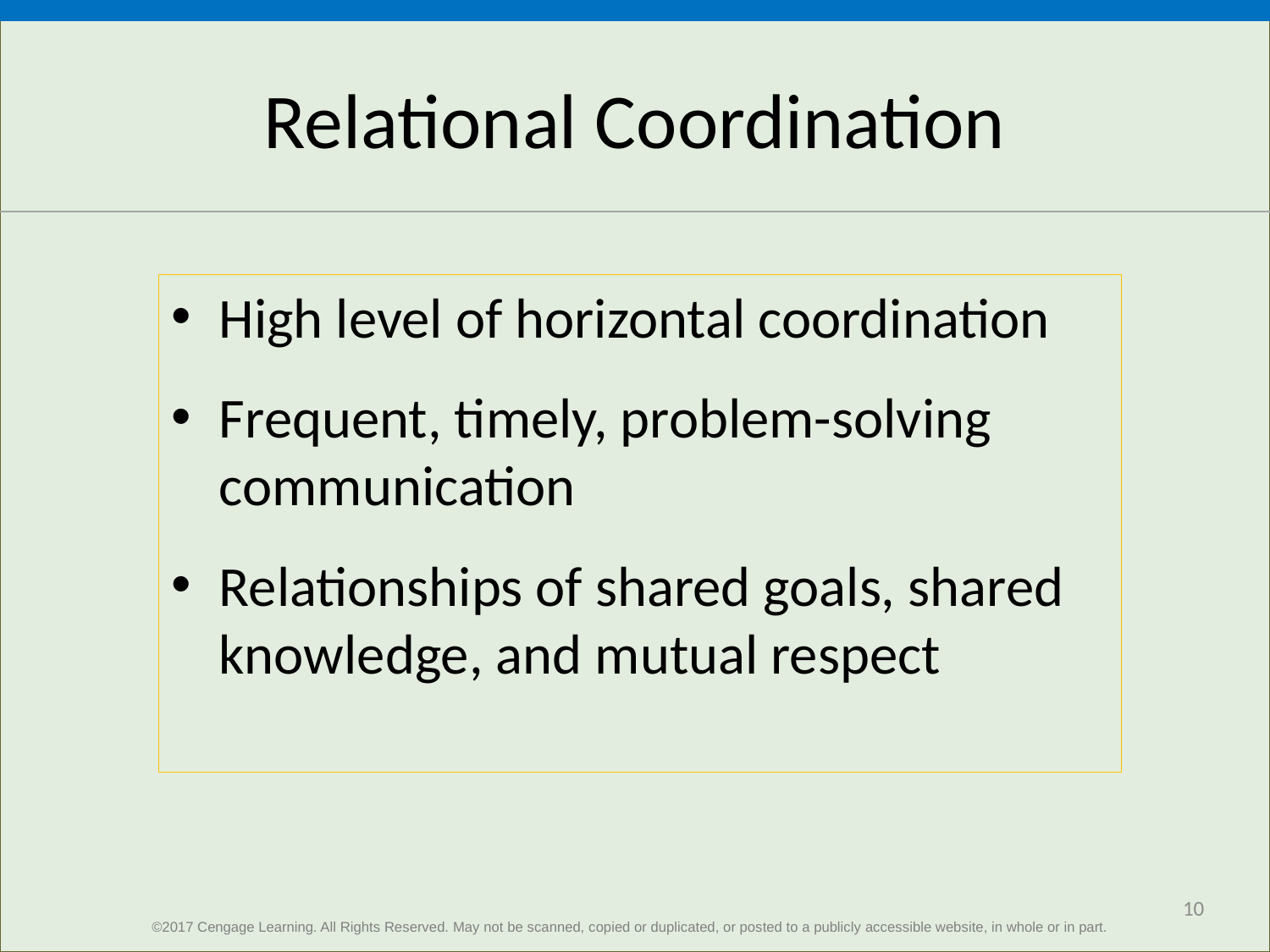

# Relational Coordination
High level of horizontal coordination
Frequent, timely, problem-solving communication
Relationships of shared goals, shared knowledge, and mutual respect
10
©2017 Cengage Learning. All Rights Reserved. May not be scanned, copied or duplicated, or posted to a publicly accessible website, in whole or in part.